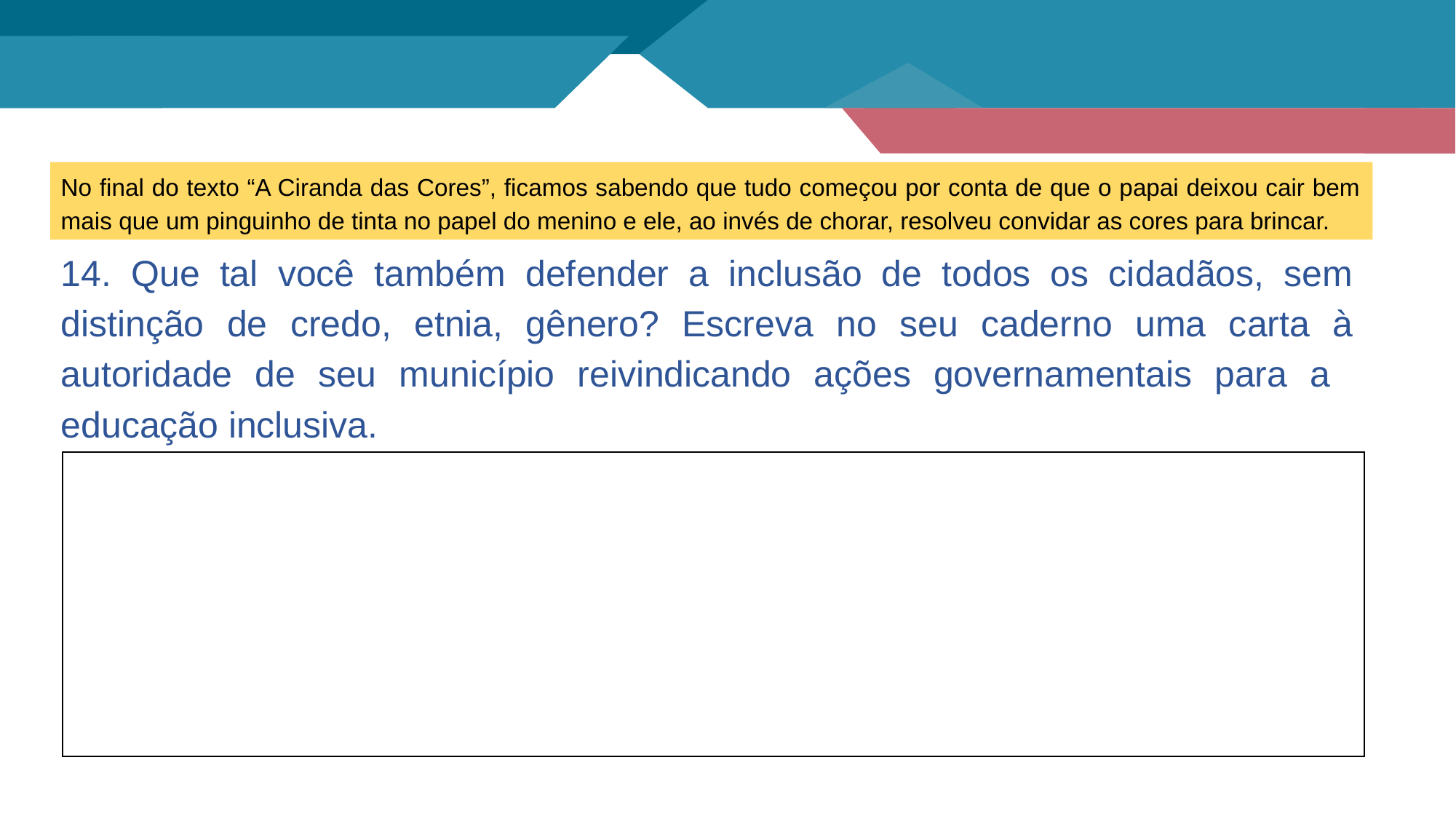

No final do texto “A Ciranda das Cores”, ficamos sabendo que tudo começou por conta de que o papai deixou cair bem mais que um pinguinho de tinta no papel do menino e ele, ao invés de chorar, resolveu convidar as cores para brincar.
14. Que tal você também defender a inclusão de todos os cidadãos, sem distinção de credo, etnia, gênero? Escreva no seu caderno uma carta à autoridade de seu município reivindicando ações governamentais para a  educação inclusiva.